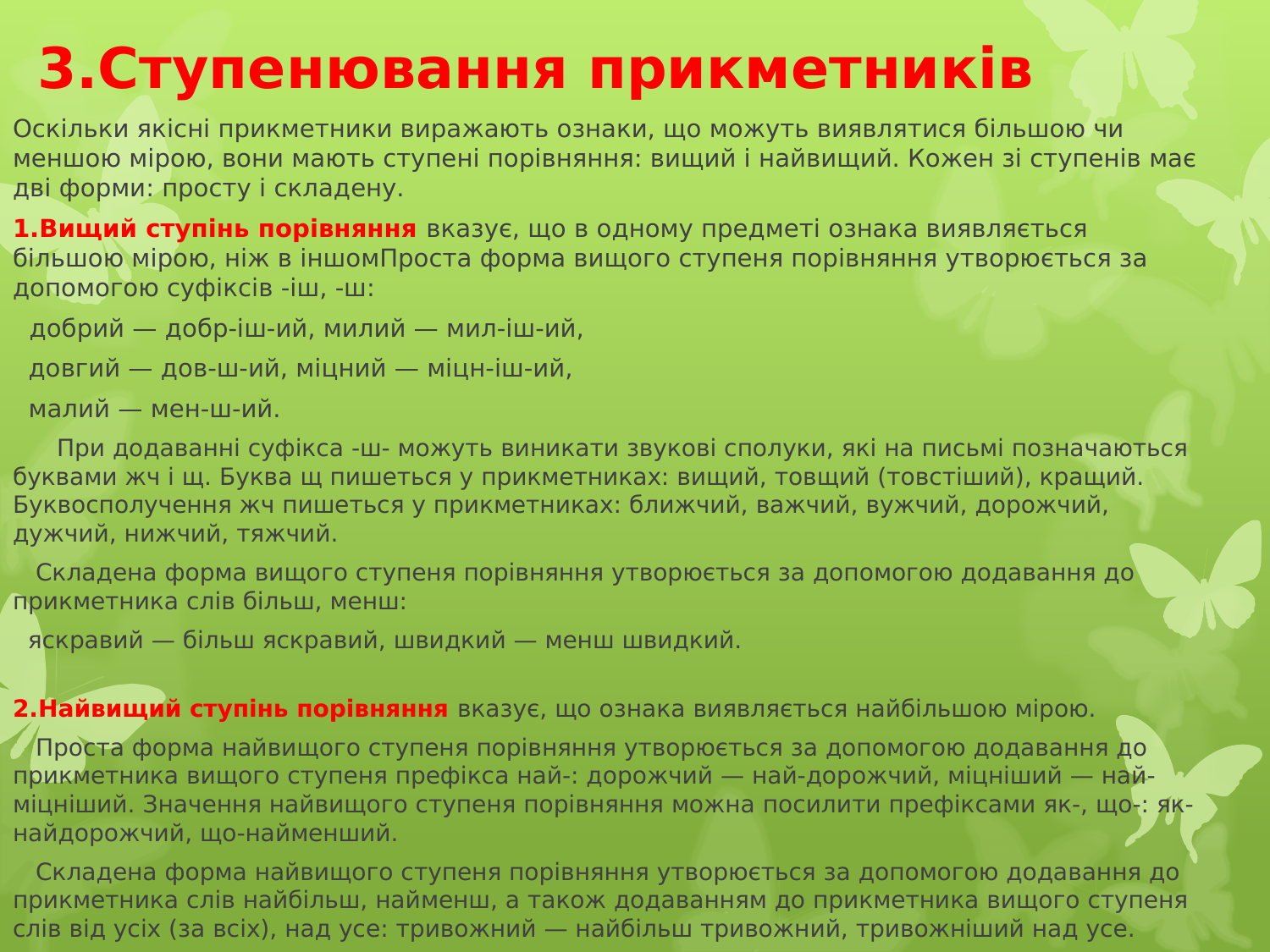

# 3.Ступенювання прикметників
Оскільки якісні прикметники виражають ознаки, що можуть виявлятися більшою чи меншою мірою, вони мають ступені порівняння: вищий і найвищий. Кожен зі ступенів має дві форми: просту і складену.
1.Вищий ступінь порівняння вказує, що в одному предметі ознака виявляється більшою мірою, ніж в іншомПроста форма вищого ступеня порівняння утворюється за допомогою суфіксів -іш, -ш:
   добрий — добр-іш-ий, милий — мил-іш-ий,
  довгий — дов-ш-ий, міцний — міцн-іш-ий,
  малий — мен-ш-ий.
        При додаванні суфікса -ш- можуть виникати звукові сполуки, які на письмі позначаються буквами жч і щ. Буква щ пишеться у прикметниках: вищий, товщий (товстіший), кращий. Буквосполучення жч пишеться у прикметниках: ближчий, важчий, вужчий, дорожчий, дужчий, нижчий, тяжчий.
   Складена форма вищого ступеня порівняння утворюється за допомогою додавання до прикметника слів більш, менш:
  яскравий — більш яскравий, швидкий — менш швидкий.

2.Найвищий ступінь порівняння вказує, що ознака виявляється найбільшою мірою.
   Проста форма найвищого ступеня порівняння утворюється за допомогою додавання до прикметника вищого ступеня префікса най-: дорожчий — най-дорожчий, міцніший — най-міцніший. Значення найвищого ступеня порівняння можна посилити префіксами як-, що-: як-найдорожчий, що-найменший.
   Складена форма найвищого ступеня порівняння утворюється за допомогою додавання до прикметника слів найбільш, найменш, а також додаванням до прикметника вищого ступеня слів від усіх (за всіх), над усе: тривожний — найбільш тривожний, тривожніший над усе.